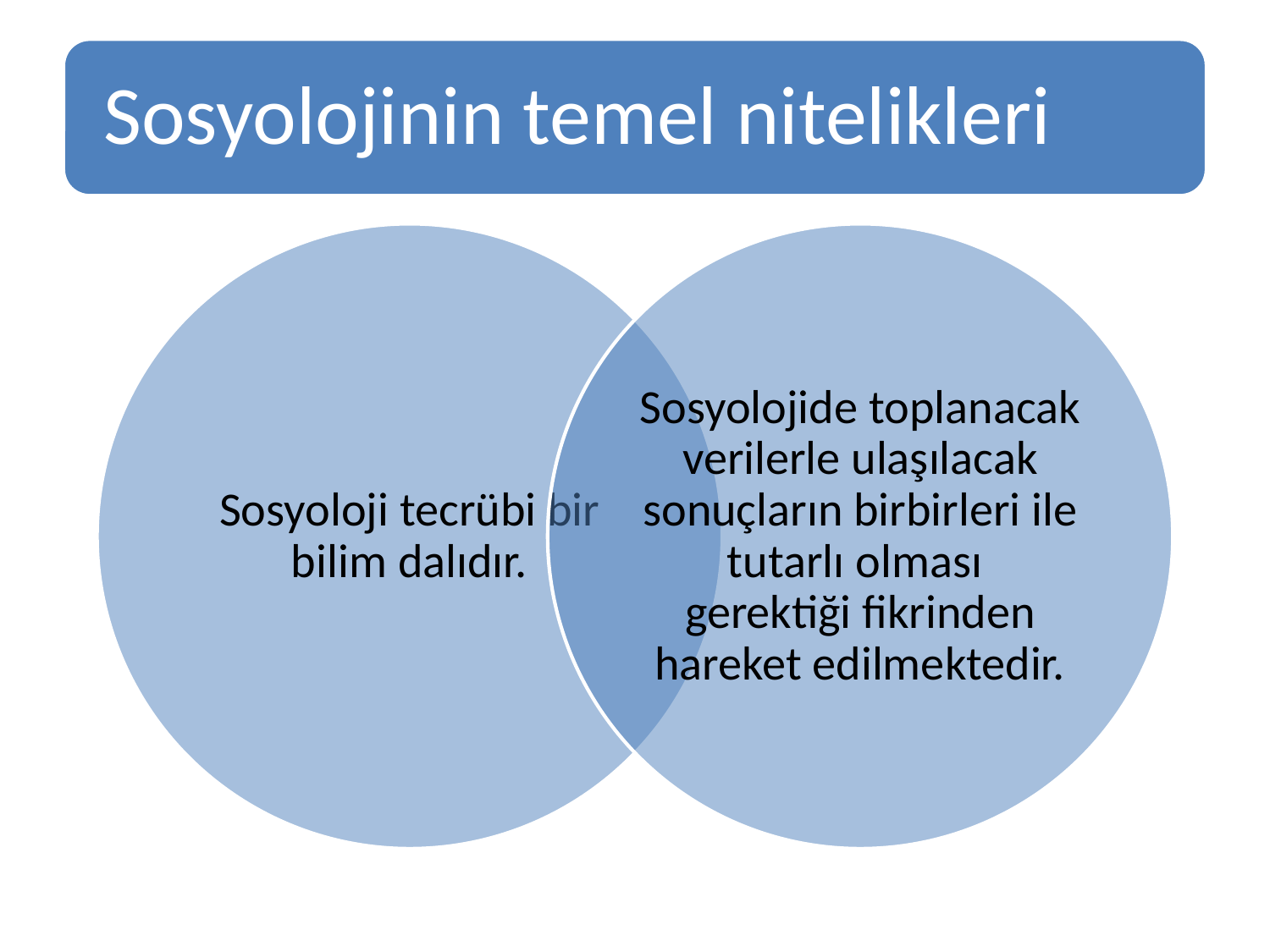

Sosyolojinin temel nitelikleri
Sosyoloji tecrübi bir bilim dalıdır.
Sosyolojide toplanacak verilerle ulaşılacak sonuçların birbirleri ile tutarlı olması  gerektiği fikrinden hareket edilmektedir.